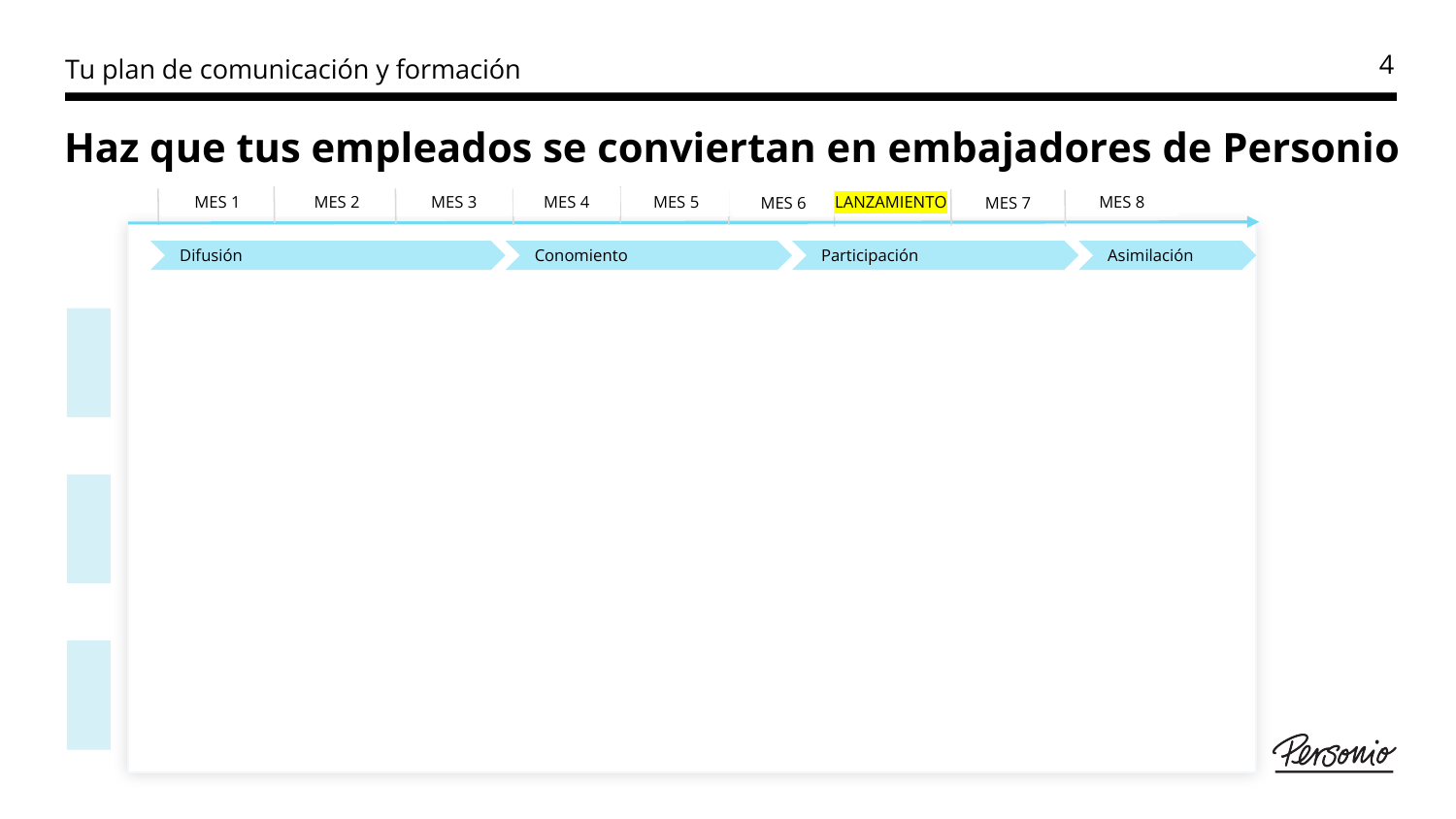

4
Tu plan de comunicación y formación
# Haz que tus empleados se conviertan en embajadores de Personio
MES 1
MES 2
MES 3
MES 4
MES 5
LANZAMIENTO
MES 8
MES 6
MES 7

Difusión
Conomiento
Participación
Asimilación